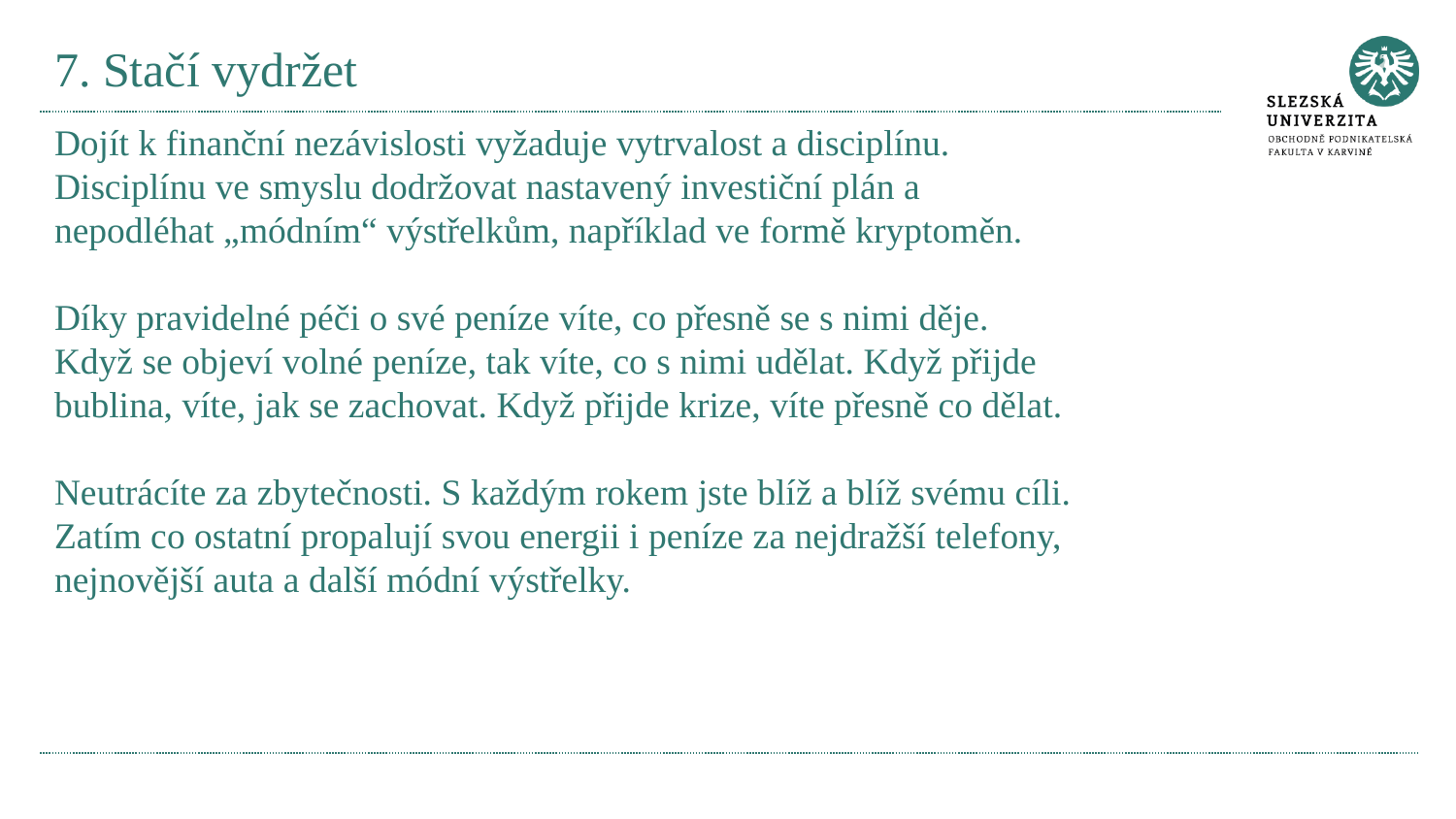

# 7. Stačí vydržet
Dojít k finanční nezávislosti vyžaduje vytrvalost a disciplínu. Disciplínu ve smyslu dodržovat nastavený investiční plán a nepodléhat „módním“ výstřelkům, například ve formě kryptoměn.

Díky pravidelné péči o své peníze víte, co přesně se s nimi děje. Když se objeví volné peníze, tak víte, co s nimi udělat. Když přijde bublina, víte, jak se zachovat. Když přijde krize, víte přesně co dělat.

Neutrácíte za zbytečnosti. S každým rokem jste blíž a blíž svému cíli. Zatím co ostatní propalují svou energii i peníze za nejdražší telefony, nejnovější auta a další módní výstřelky.